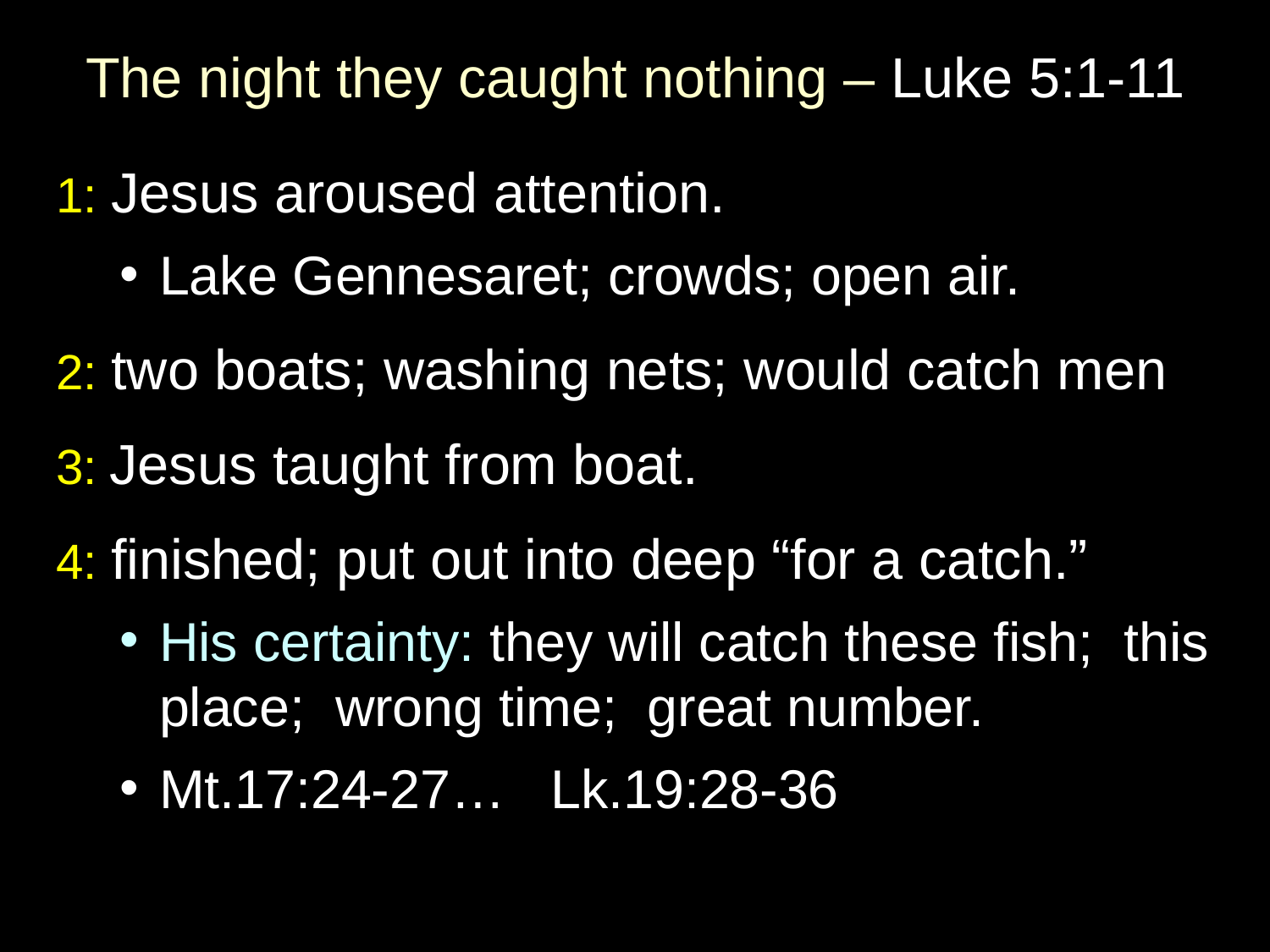

# The night they caught nothing – Luke 5:1-11
1: Jesus aroused attention.
Lake Gennesaret; crowds; open air.
2: two boats; washing nets; would catch men
3: Jesus taught from boat.
4: finished; put out into deep “for a catch.”
His certainty: they will catch these fish;  this place;  wrong time;  great number.
Mt.17:24-27…   Lk.19:28-36